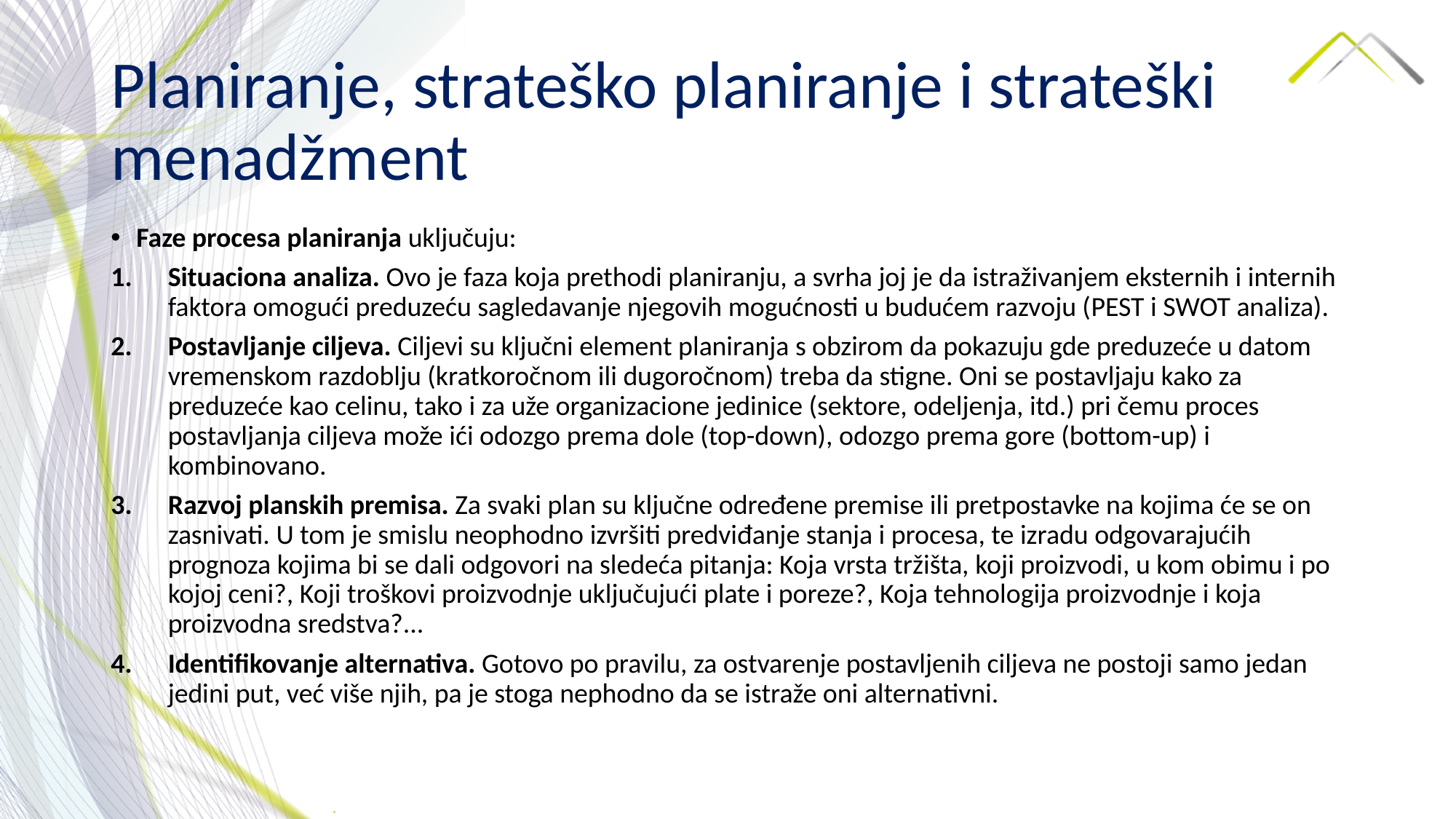

# Planiranje, strateško planiranje i strateški menadžment
Faze procesa planiranja uključuju:
Situaciona analiza. Ovo je faza koja prethodi planiranju, a svrha joj je da istraživanjem eksternih i internih faktora omogući preduzeću sagledavanje njegovih mogućnosti u budućem razvoju (PEST i SWOT analiza).
Postavljanje ciljeva. Ciljevi su ključni element planiranja s obzirom da pokazuju gde preduzeće u datom vremenskom razdoblju (kratkoročnom ili dugoročnom) treba da stigne. Oni se postavljaju kako za preduzeće kao celinu, tako i za uže organizacione jedinice (sektore, odeljenja, itd.) pri čemu proces postavljanja ciljeva može ići odozgo prema dole (top-down), odozgo prema gore (bottom-up) i kombinovano.
Razvoj planskih premisa. Za svaki plan su ključne određene premise ili pretpostavke na kojima će se on zasnivati. U tom je smislu neophodno izvršiti predviđanje stanja i procesa, te izradu odgovarajućih prognoza kojima bi se dali odgovori na sledeća pitanja: Koja vrsta tržišta, koji proizvodi, u kom obimu i po kojoj ceni?, Koji troškovi proizvodnje uključujući plate i poreze?, Koja tehnologija proizvodnje i koja proizvodna sredstva?...
Identifikovanje alternativa. Gotovo po pravilu, za ostvarenje postavljenih ciljeva ne postoji samo jedan jedini put, već više njih, pa je stoga nephodno da se istraže oni alternativni.